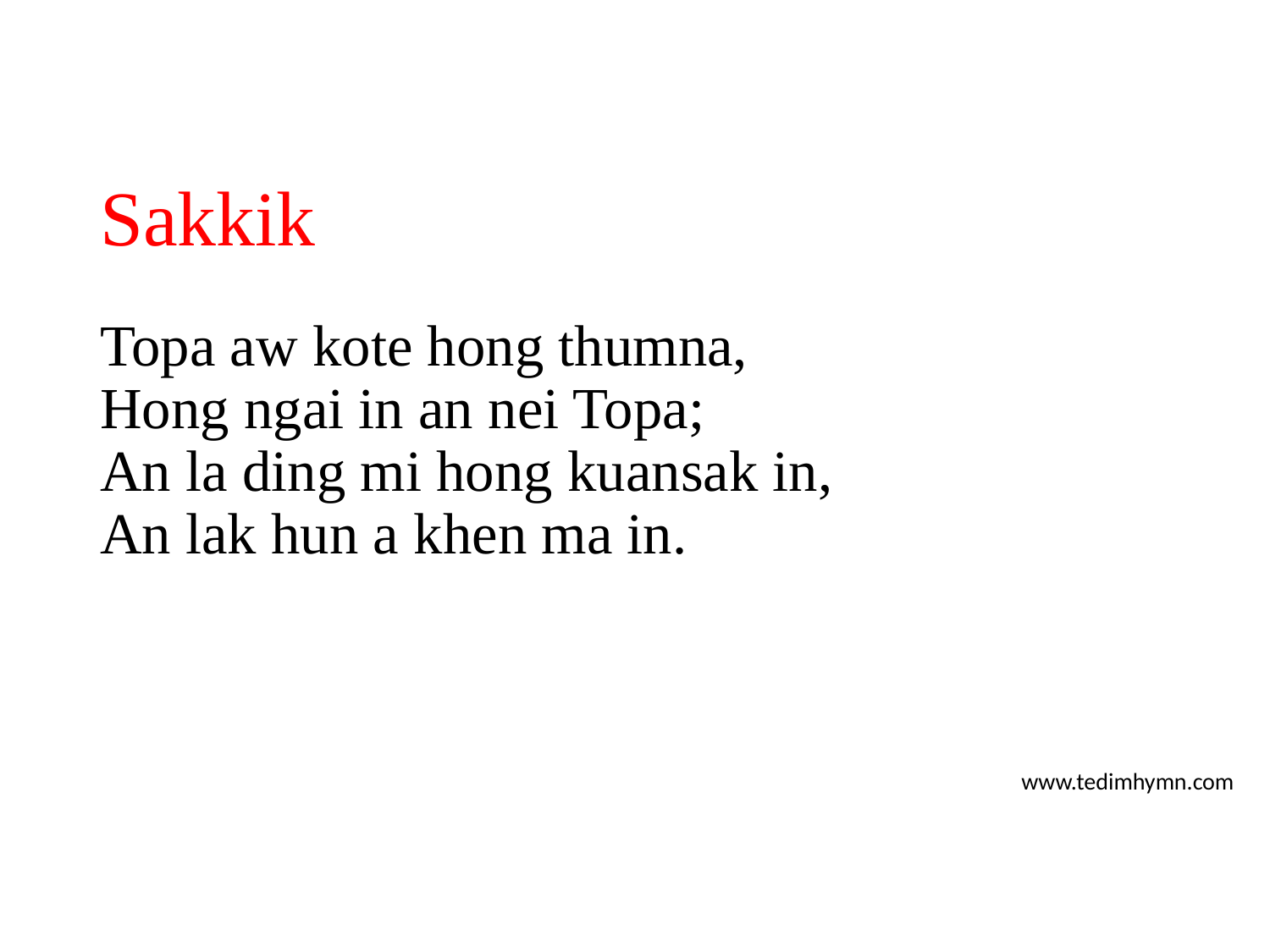

# Sakkik
Topa aw kote hong thumna,
Hong ngai in an nei Topa;
An la ding mi hong kuansak in,
An lak hun a khen ma in.
www.tedimhymn.com